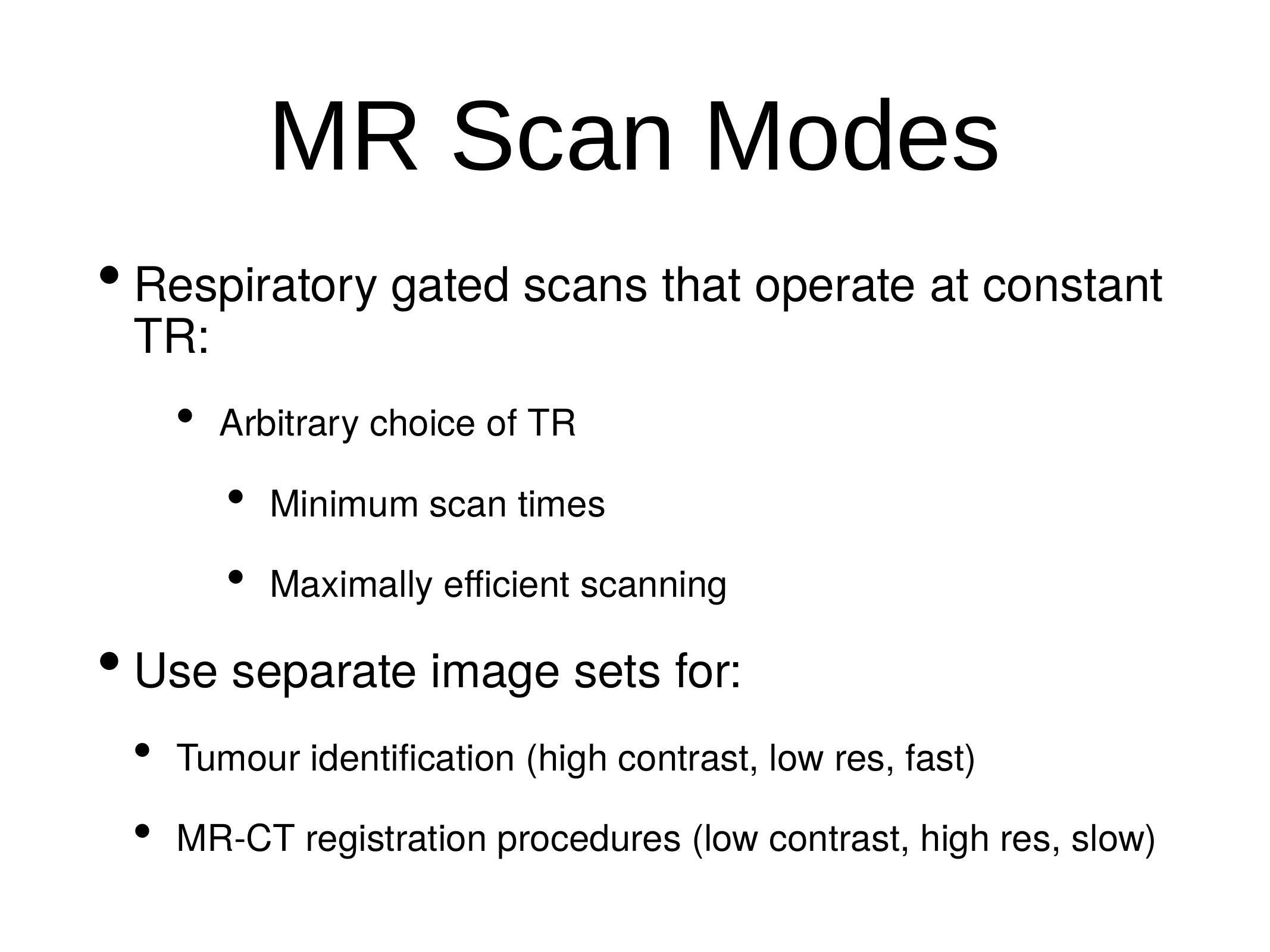

# MR Scan Modes
Respiratory gated scans that operate at constant TR:
Arbitrary choice of TR
Minimum scan times
Maximally efficient scanning
Use separate image sets for:
Tumour identification (high contrast, low res, fast)
MR-CT registration procedures (low contrast, high res, slow)